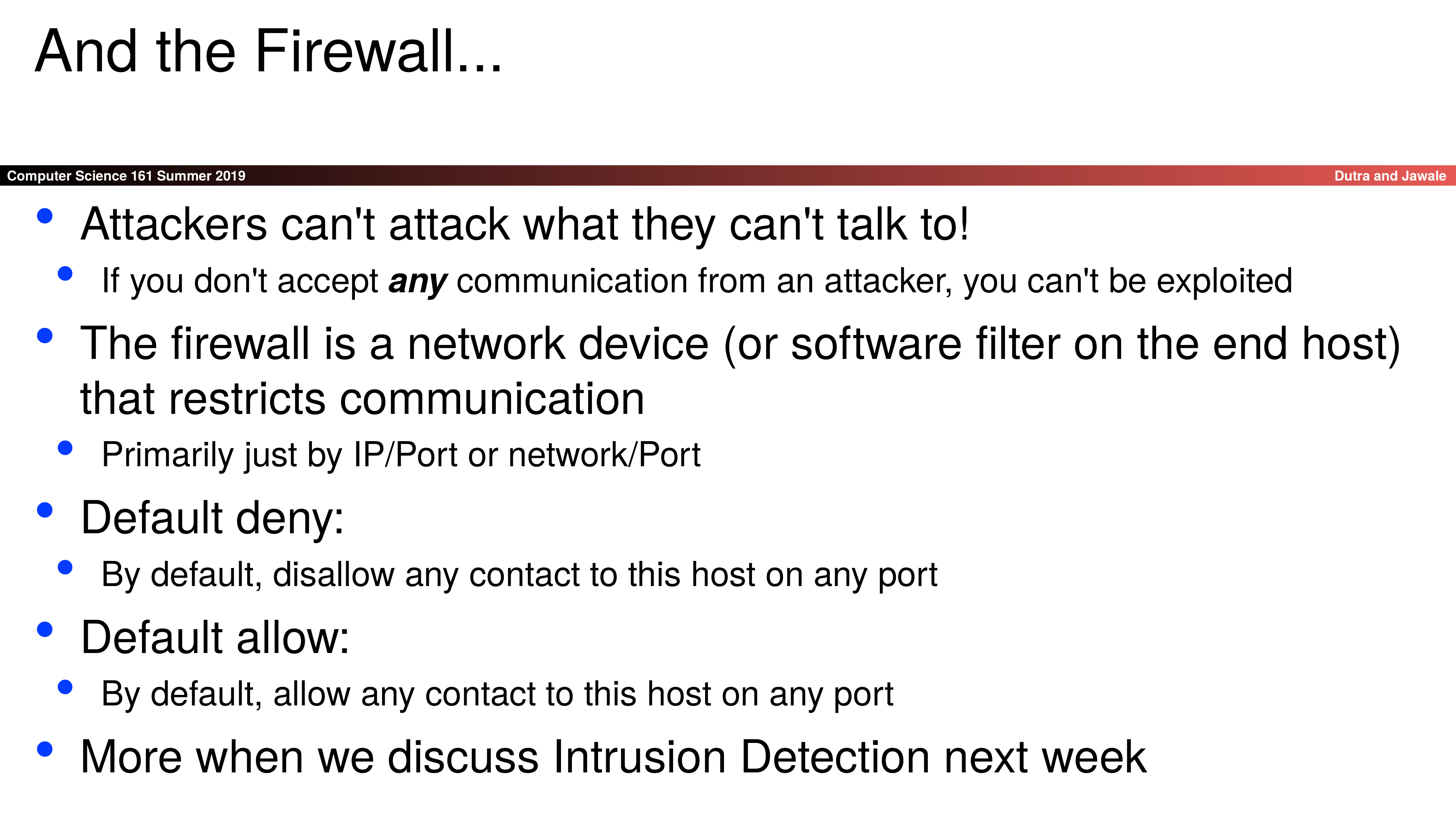

And the Firewall...
Attackers can't attack what they can't talk to!
If you don't accept any communication from an attacker, you can't be exploited
The firewall is a network device (or software filter on the end host) that restricts communication
Primarily just by IP/Port or network/Port
Default deny:
By default, disallow any contact to this host on any port
Default allow:
By default, allow any contact to this host on any port
More when we discuss Intrusion Detection next week